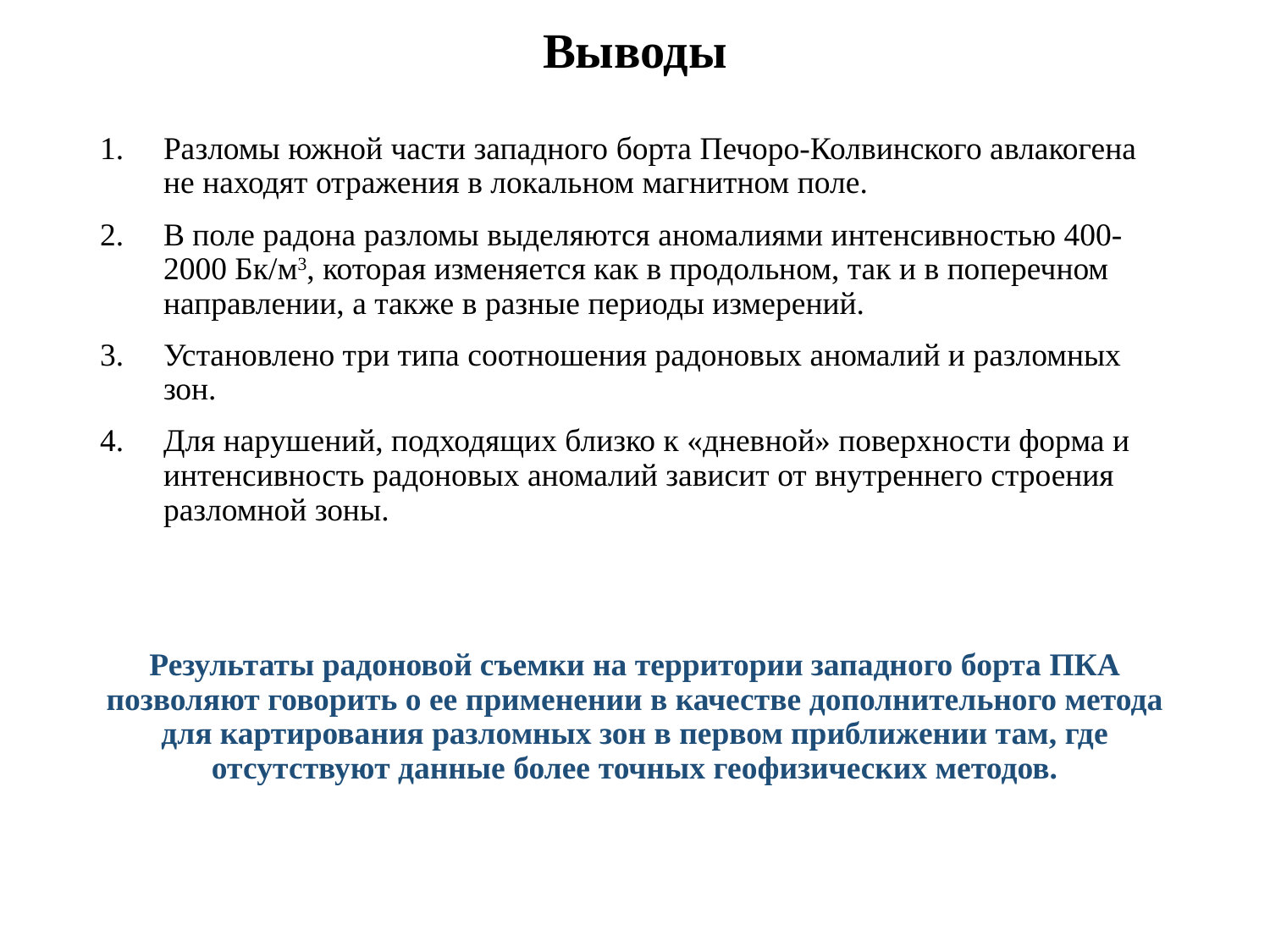

# Выводы
Разломы южной части западного борта Печоро-Колвинского авлакогена не находят отражения в локальном магнитном поле.
В поле радона разломы выделяются аномалиями интенсивностью 400-2000 Бк/м3, которая изменяется как в продольном, так и в поперечном направлении, а также в разные периоды измерений.
Установлено три типа соотношения радоновых аномалий и разломных зон.
Для нарушений, подходящих близко к «дневной» поверхности форма и интенсивность радоновых аномалий зависит от внутреннего строения разломной зоны.

Результаты радоновой съемки на территории западного борта ПКА позволяют говорить о ее применении в качестве дополнительного метода для картирования разломных зон в первом приближении там, где отсутствуют данные более точных геофизических методов.